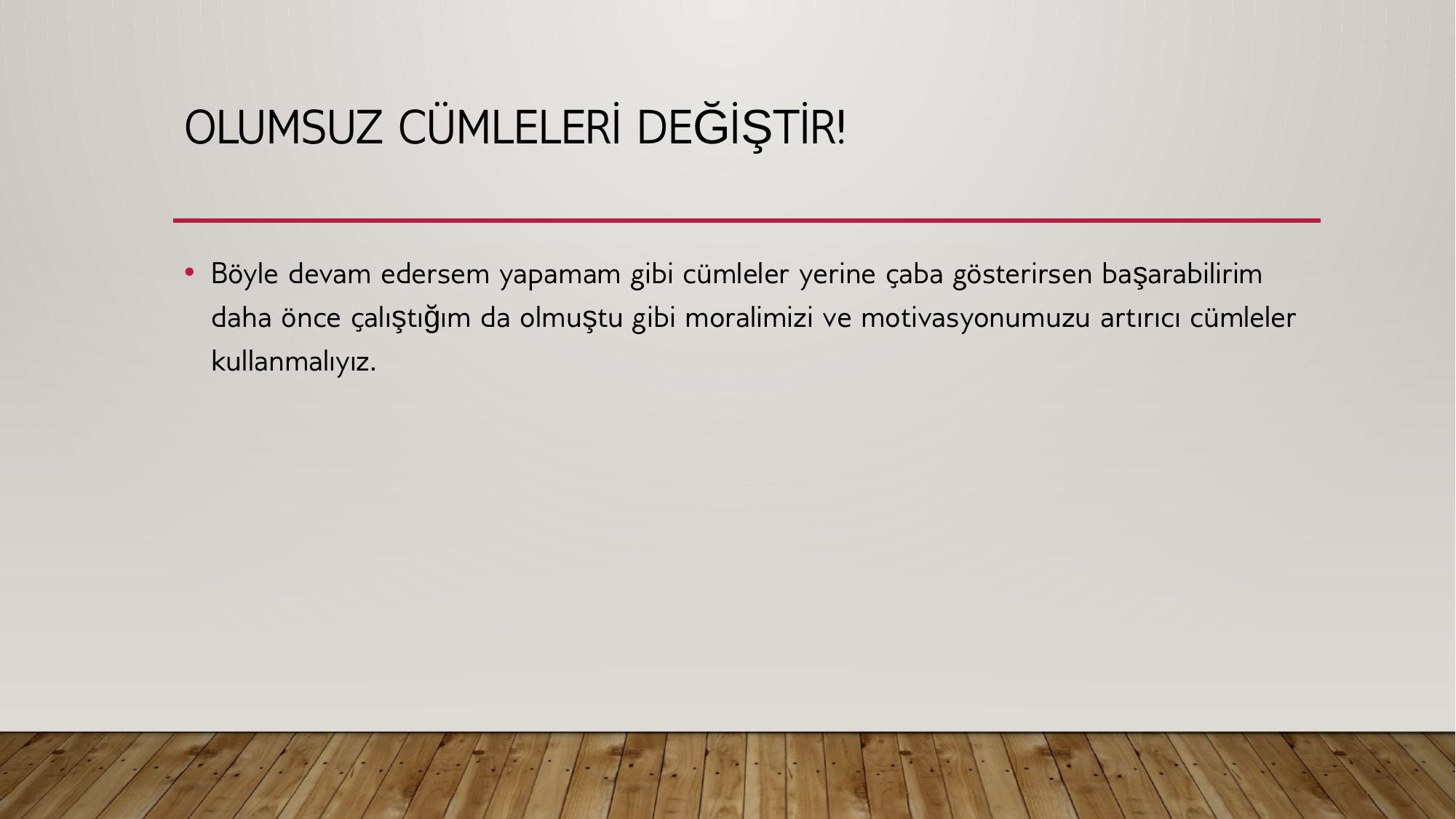

# Olumsuz cümleleri değiştir!
Böyle devam edersem yapamam gibi cümleler yerine çaba gösterirsen başarabilirim daha önce çalıştığım da olmuştu gibi moralimizi ve motivasyonumuzu artırıcı cümleler kullanmalıyız.